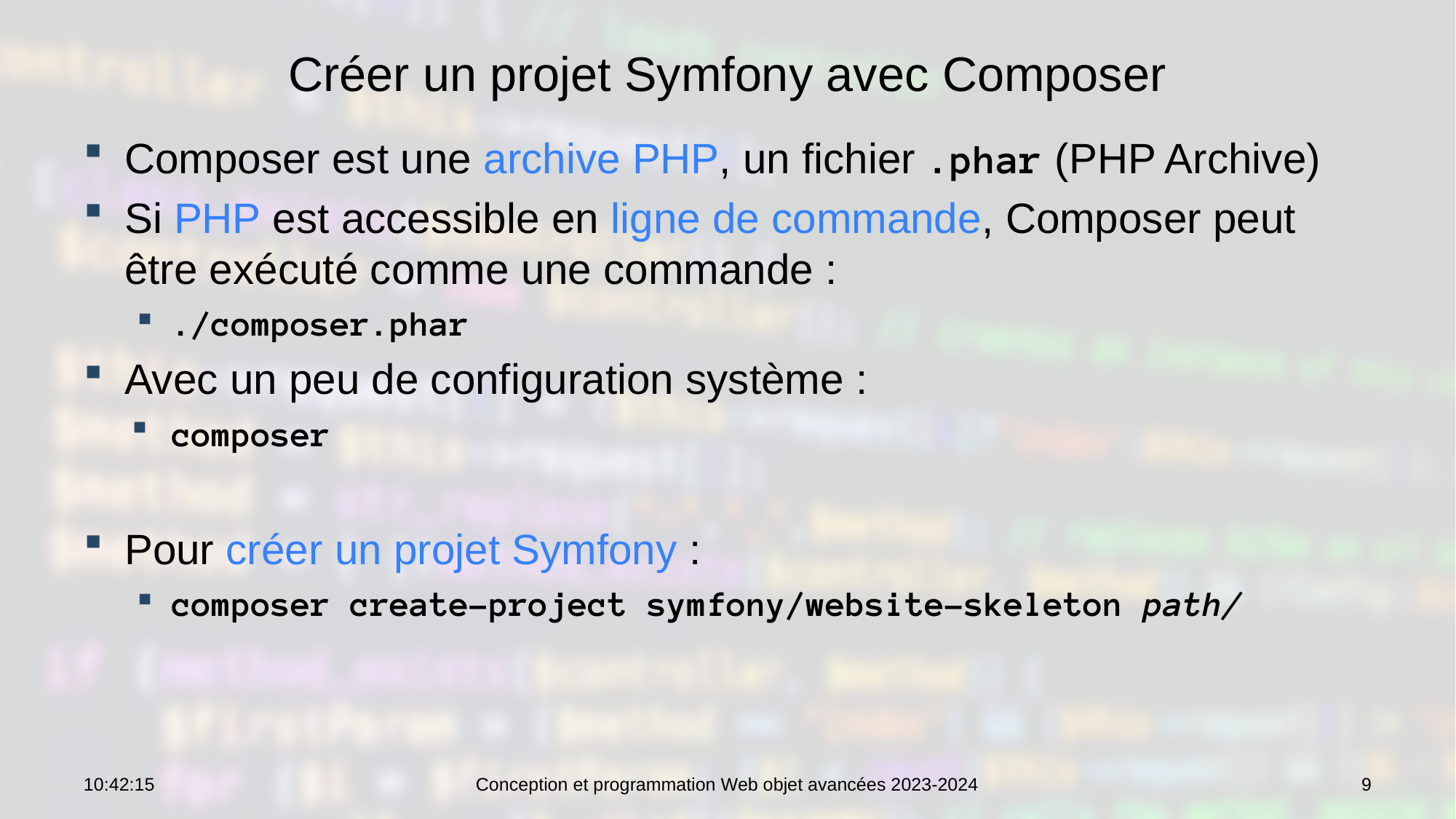

# Créer un projet Symfony avec Composer
Composer est une archive PHP, un fichier .phar (PHP Archive)
Si PHP est accessible en ligne de commande, Composer peut être exécuté comme une commande :
./composer.phar
Avec un peu de configuration système :
composer

Pour créer un projet Symfony :
composer create-project symfony/website-skeleton path/
10:42:15
Conception et programmation Web objet avancées 2023-2024
9